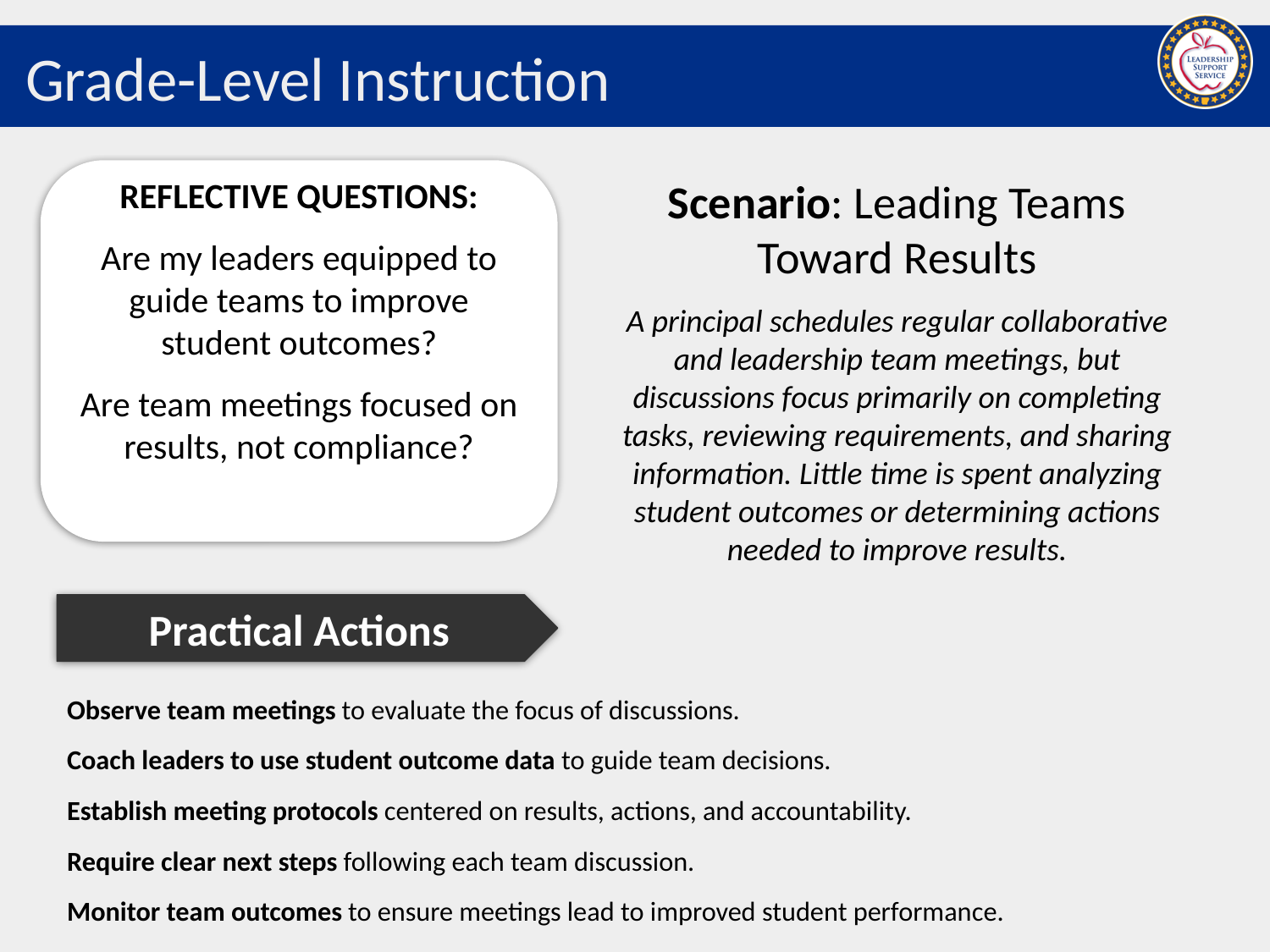

# Grade-Level Instruction
REFLECTIVE QUESTIONS:
Are my leaders equipped to guide teams to improve student outcomes?
Are team meetings focused on results, not compliance?

Scenario: Leading Teams Toward Results
A principal schedules regular collaborative and leadership team meetings, but discussions focus primarily on completing tasks, reviewing requirements, and sharing information. Little time is spent analyzing student outcomes or determining actions needed to improve results.
Practical Actions
Observe team meetings to evaluate the focus of discussions.
Coach leaders to use student outcome data to guide team decisions.
Establish meeting protocols centered on results, actions, and accountability.
Require clear next steps following each team discussion.
Monitor team outcomes to ensure meetings lead to improved student performance.